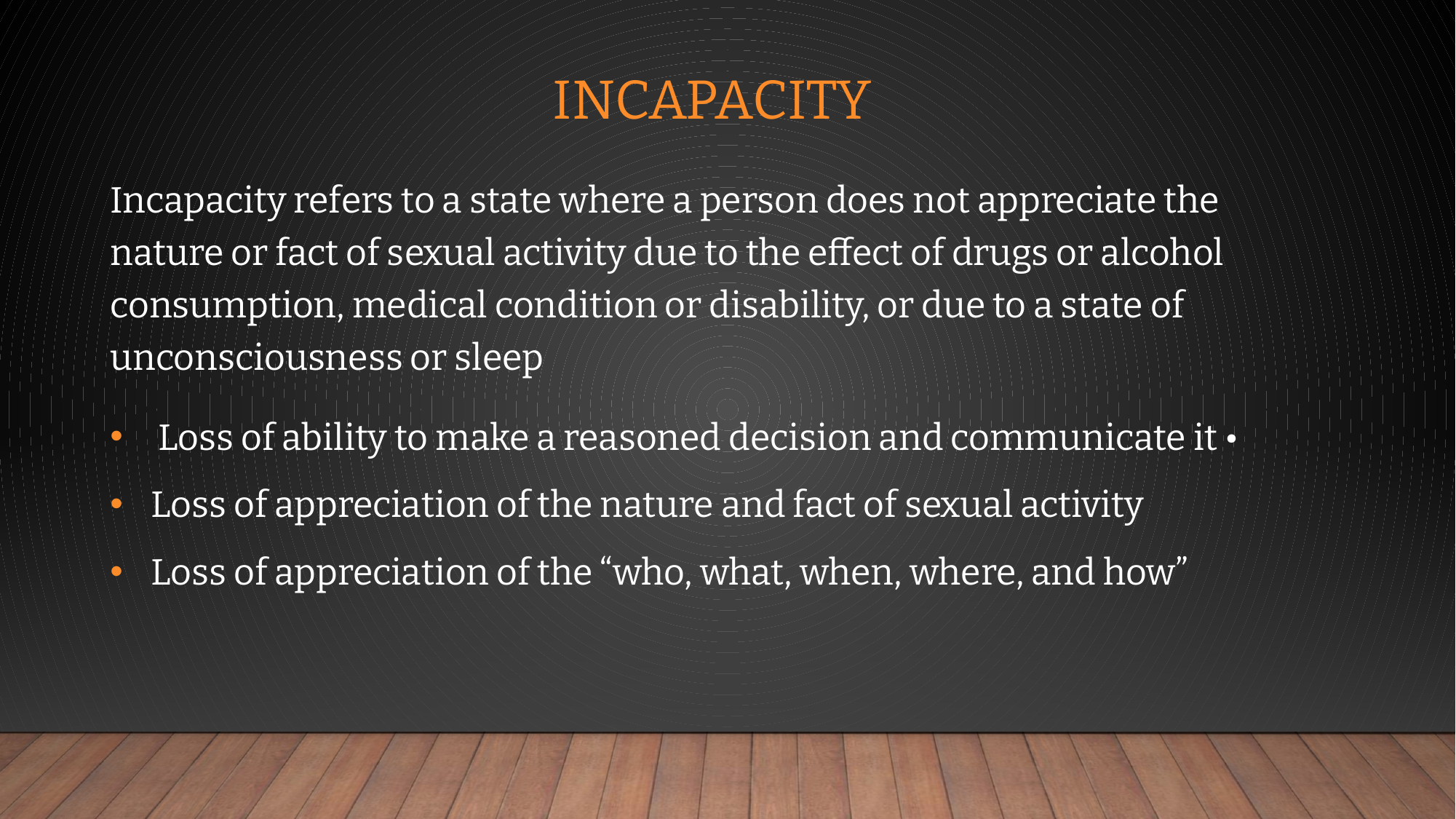

# Incapacity
Incapacity refers to a state where a person does not appreciate the nature or fact of sexual activity due to the effect of drugs or alcohol consumption, medical condition or disability, or due to a state of unconsciousness or sleep
 Loss of ability to make a reasoned decision and communicate it •
Loss of appreciation of the nature and fact of sexual activity
Loss of appreciation of the “who, what, when, where, and how”